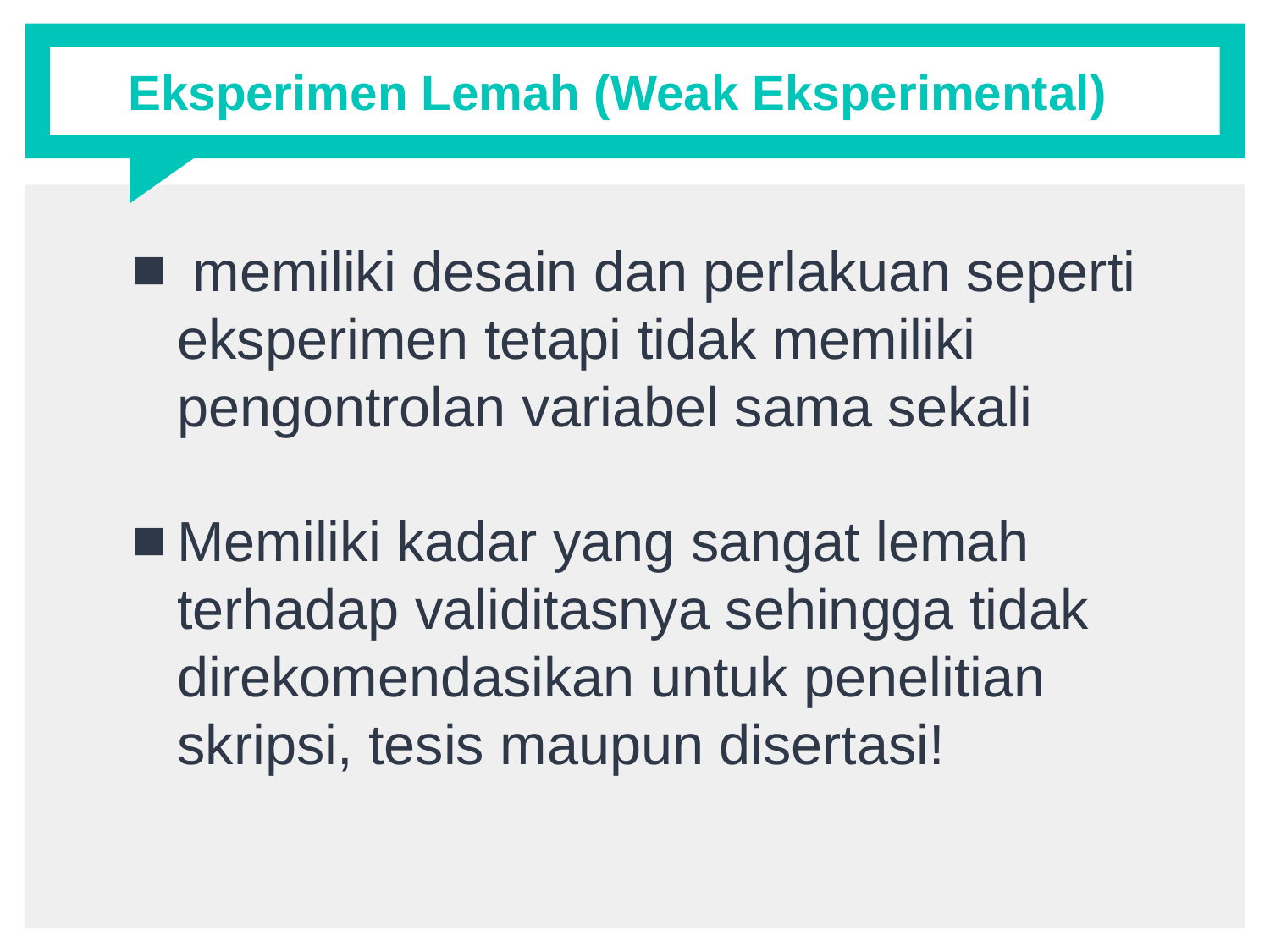

# Eksperimen Lemah (Weak Eksperimental)
 memiliki desain dan perlakuan seperti eksperimen tetapi tidak memiliki pengontrolan variabel sama sekali

Memiliki kadar yang sangat lemah terhadap validitasnya sehingga tidak direkomendasikan untuk penelitian skripsi, tesis maupun disertasi!